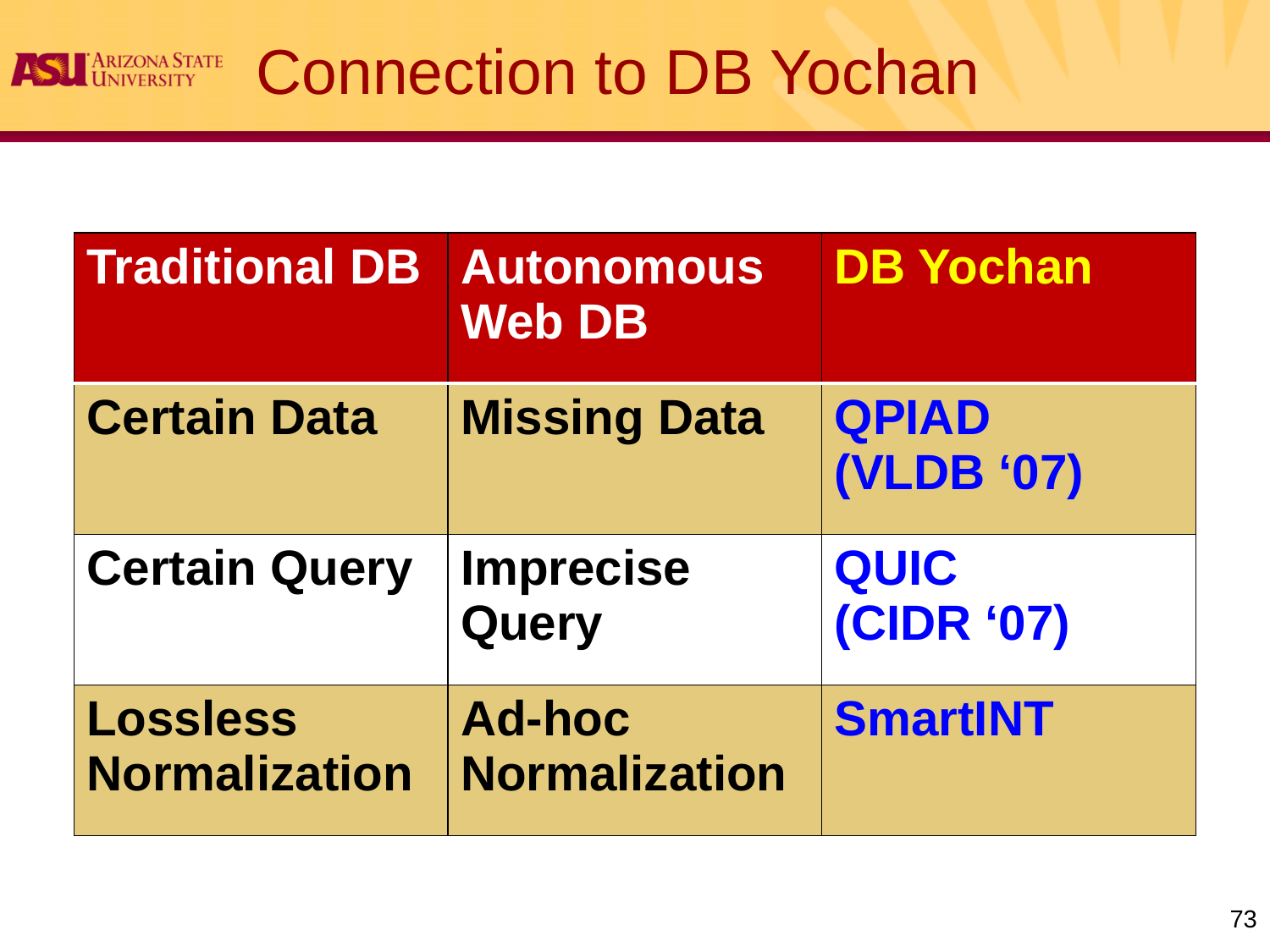

# Connection to DB Yochan
| Traditional DB | Autonomous Web DB | DB Yochan |
| --- | --- | --- |
| Certain Data | Missing Data | QPIAD (VLDB ‘07) |
| Certain Query | Imprecise Query | QUIC (CIDR ‘07) |
| Lossless Normalization | Ad-hoc Normalization | SmartINT |
73